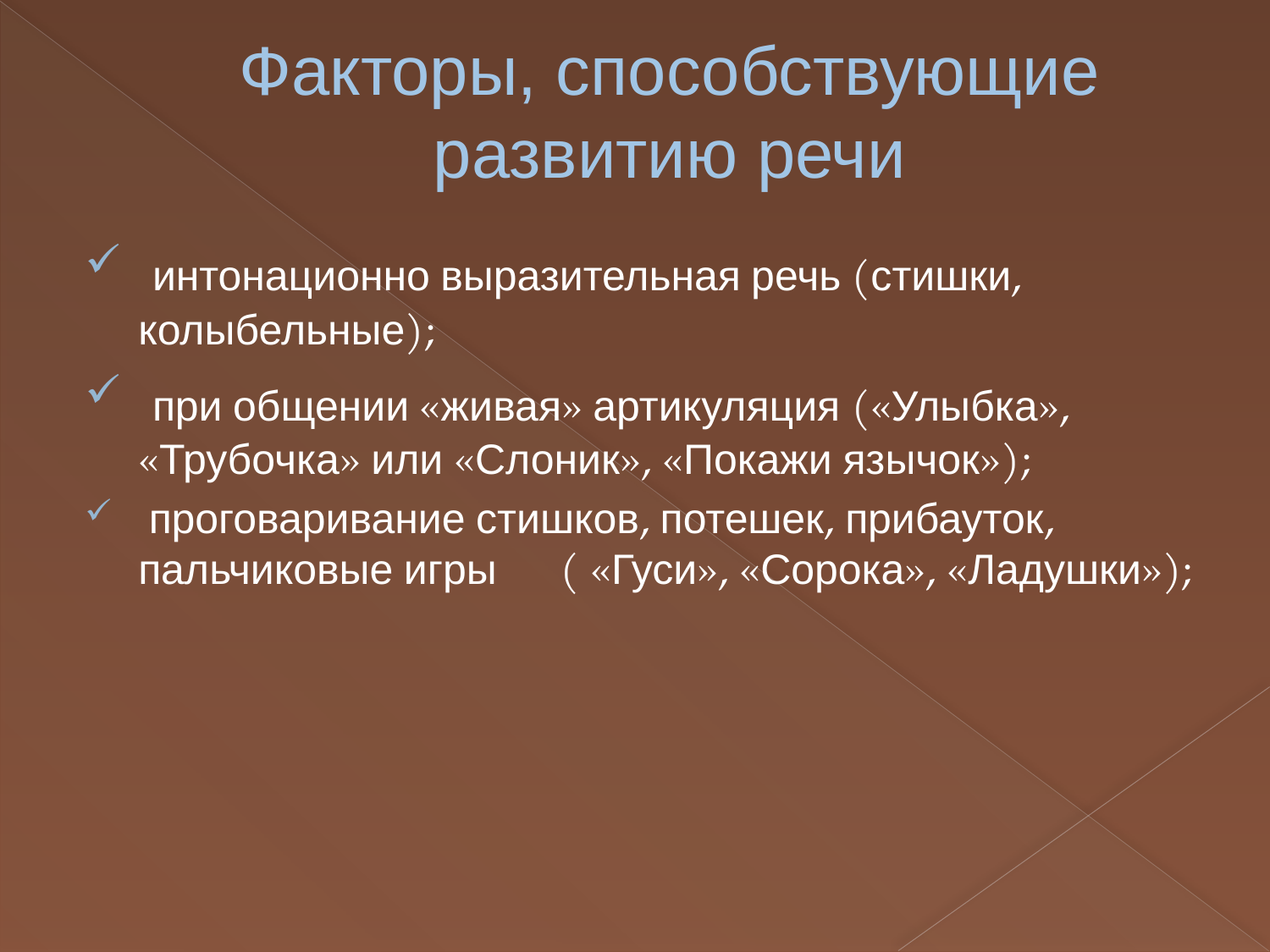

# Факторы, способствующие развитию речи
 интонационно выразительная речь (стишки, колыбельные);
 при общении «живая» артикуляция («Улыбка», «Трубочка» или «Слоник», «Покажи язычок»);
 проговаривание стишков, потешек, прибауток, пальчиковые игры      ( «Гуси», «Сорока», «Ладушки»);